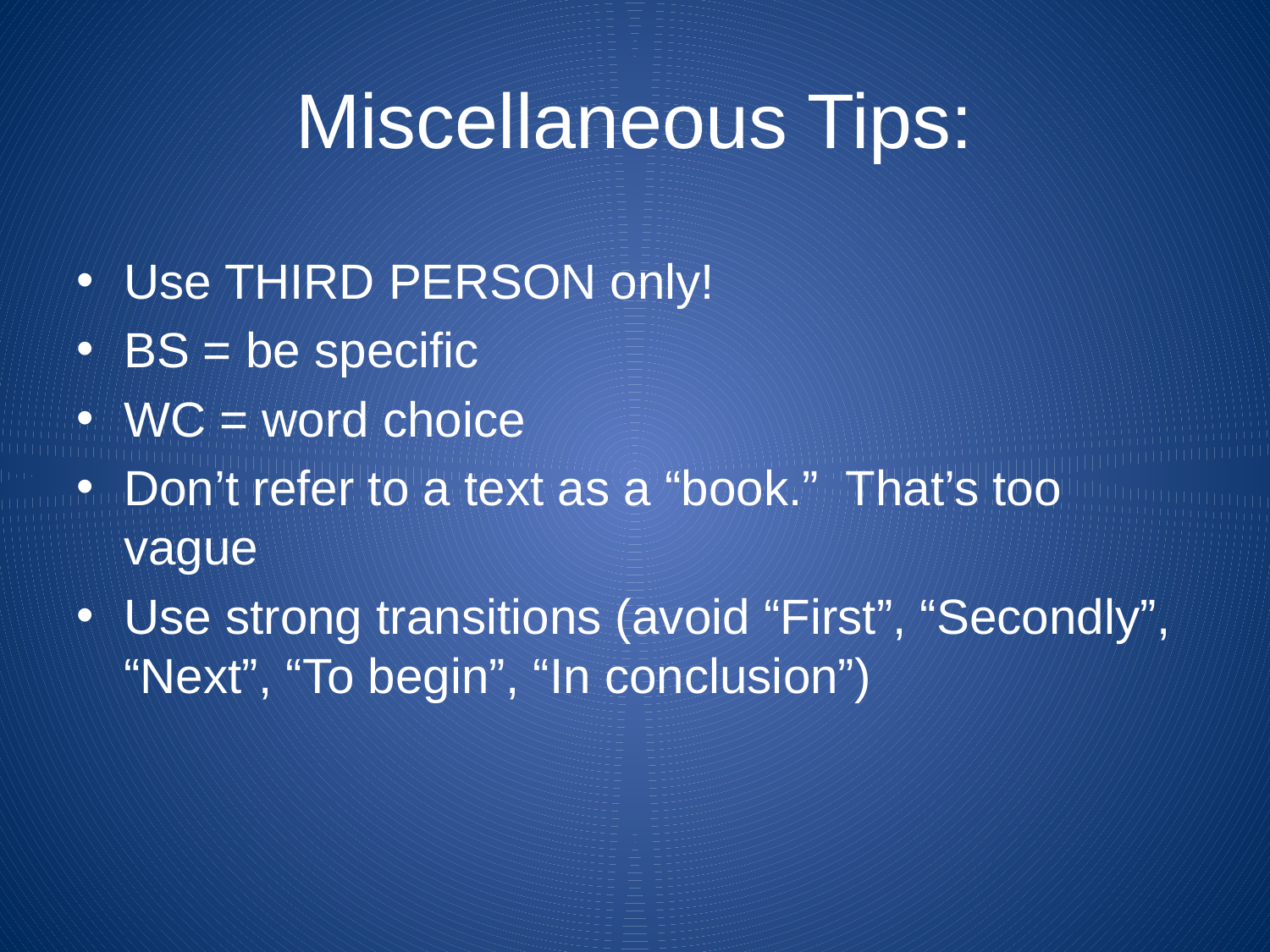

# Miscellaneous Tips:
Use THIRD PERSON only!
BS = be specific
WC = word choice
Don’t refer to a text as a “book.”  That’s too vague
Use strong transitions (avoid “First”, “Secondly”, “Next”, “To begin”, “In conclusion”)